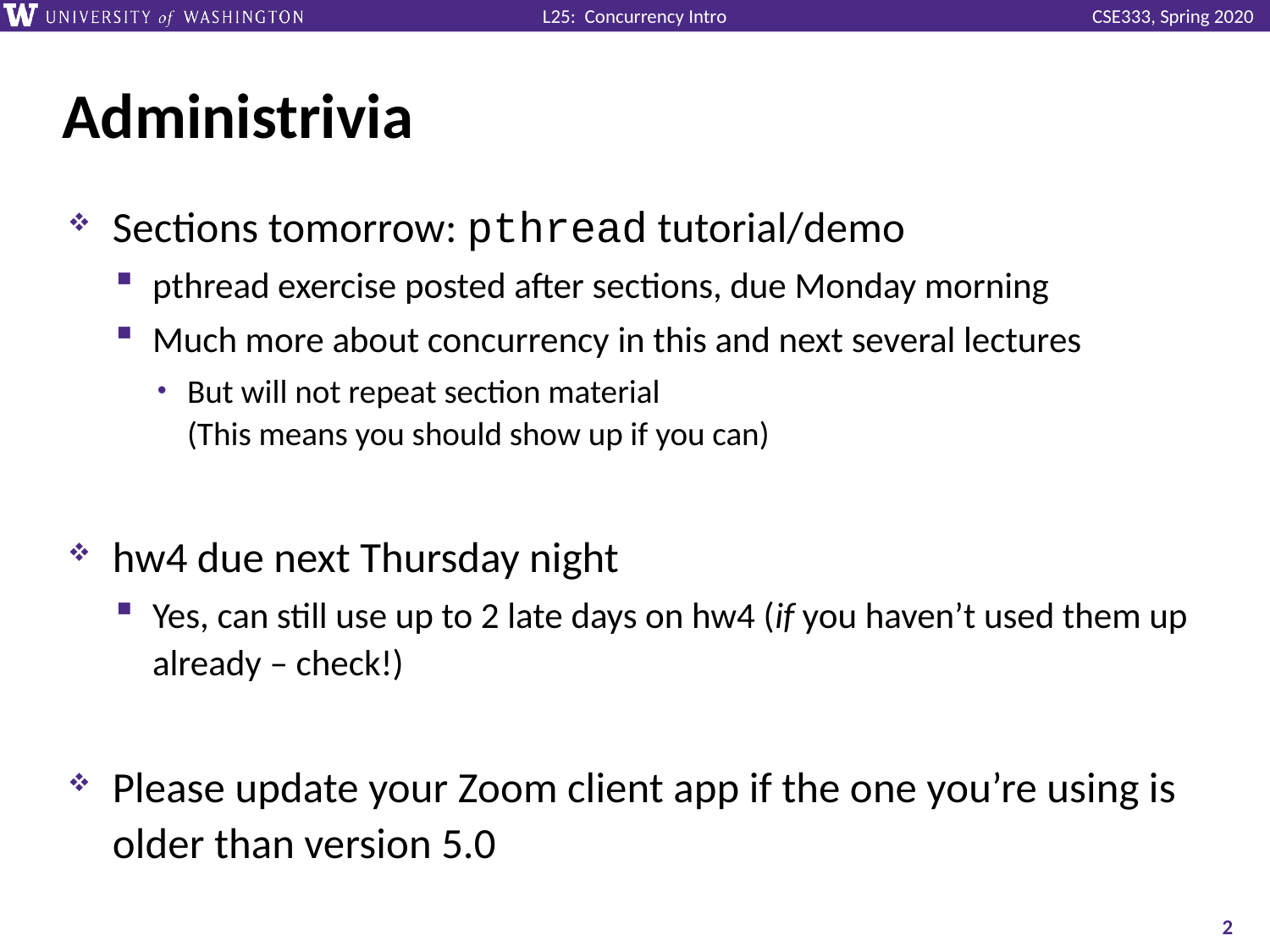

# Administrivia
Sections tomorrow: pthread tutorial/demo
pthread exercise posted after sections, due Monday morning
Much more about concurrency in this and next several lectures
But will not repeat section material
(This means you should show up if you can)

hw4 due next Thursday night
Yes, can still use up to 2 late days on hw4 (if you haven’t used them up already – check!)

Please update your Zoom client app if the one you’re using is older than version 5.0

2